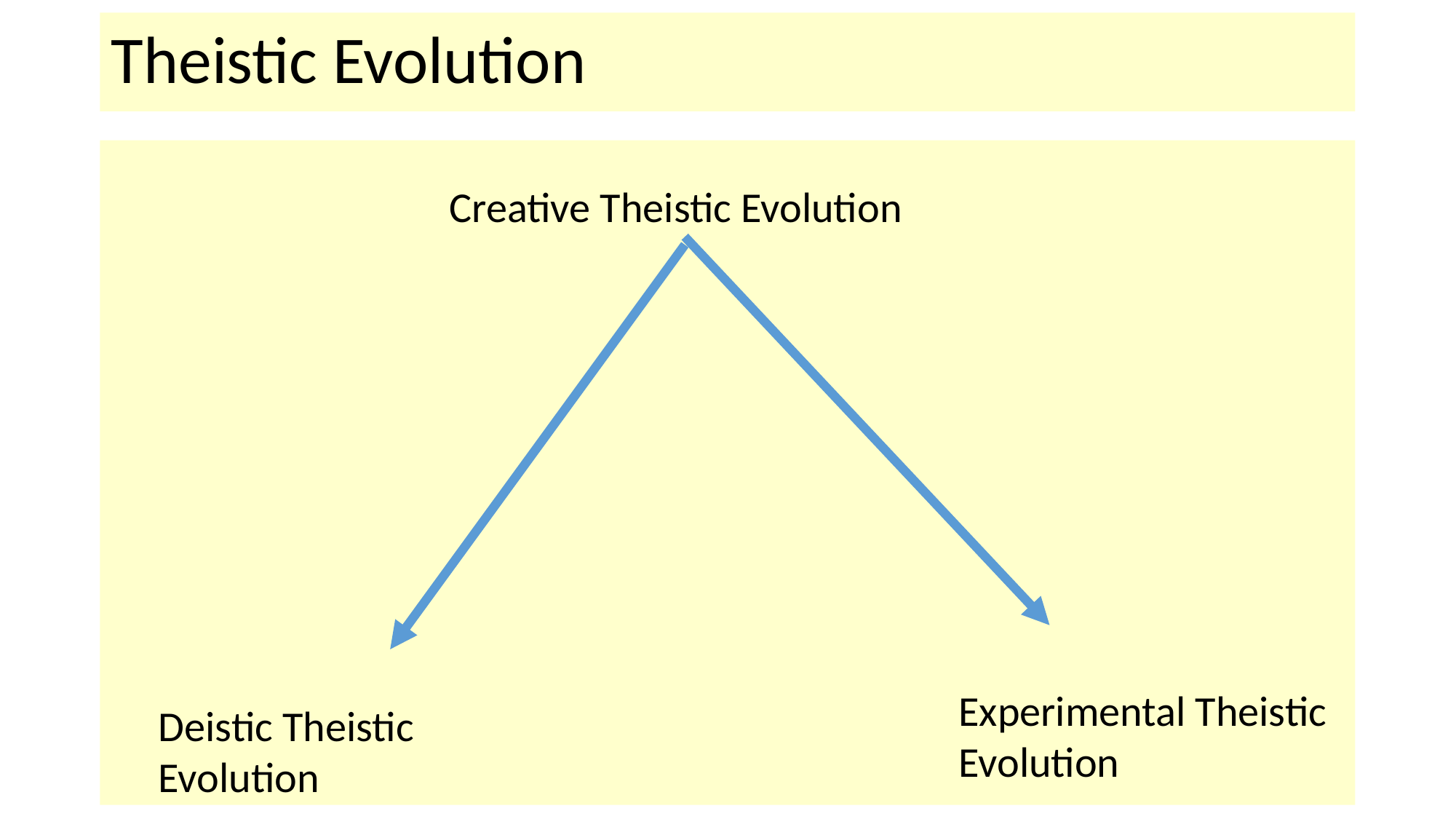

# Theistic Evolution

Creative Theistic Evolution
Experimental Theistic Evolution
Deistic Theistic Evolution